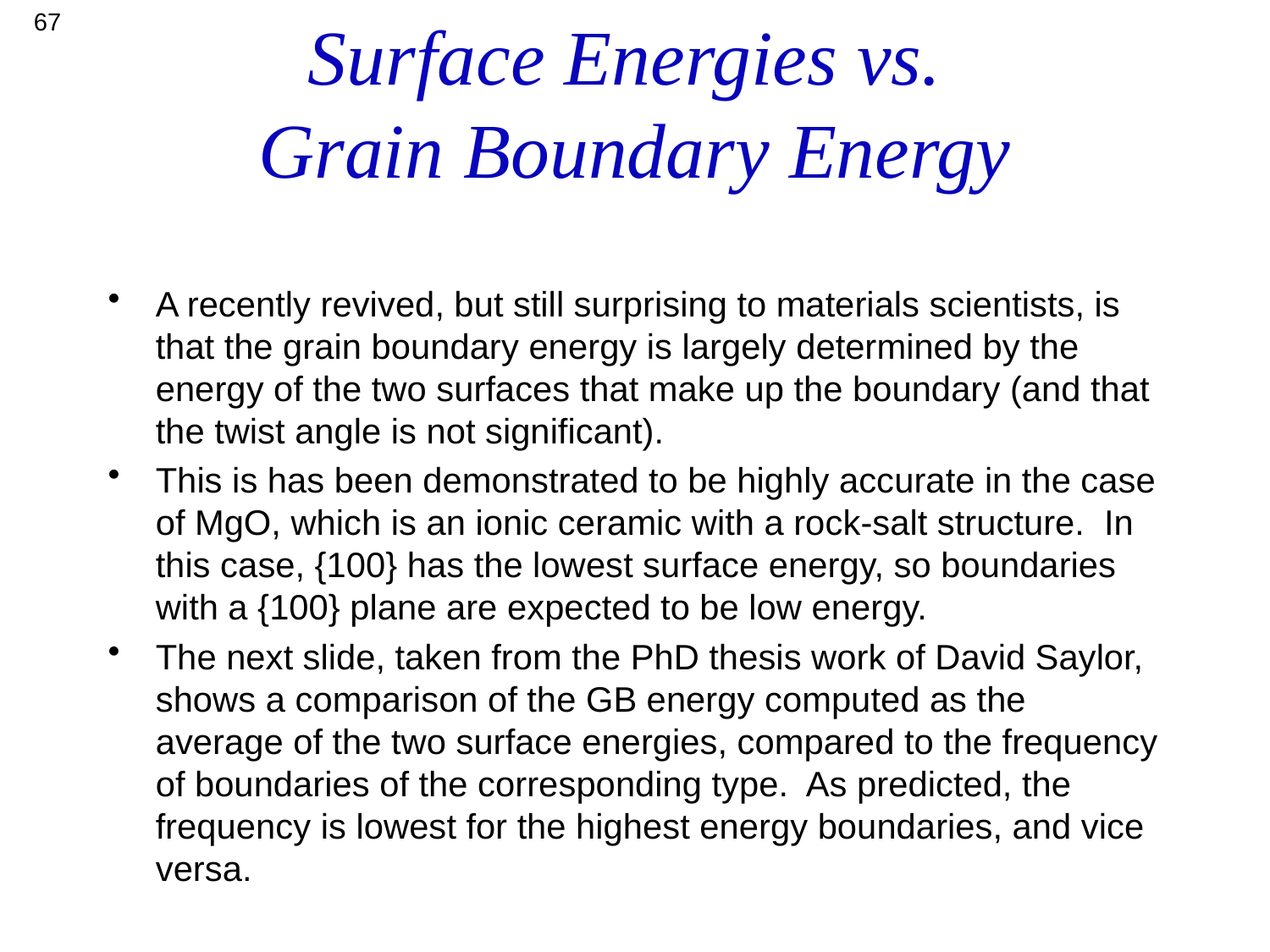

67
# Surface Energies vs. Grain Boundary Energy
A recently revived, but still surprising to materials scientists, is that the grain boundary energy is largely determined by the energy of the two surfaces that make up the boundary (and that the twist angle is not significant).
This is has been demonstrated to be highly accurate in the case of MgO, which is an ionic ceramic with a rock-salt structure.  In this case, {100} has the lowest surface energy, so boundaries with a {100} plane are expected to be low energy.
The next slide, taken from the PhD thesis work of David Saylor, shows a comparison of the GB energy computed as the average of the two surface energies, compared to the frequency of boundaries of the corresponding type.  As predicted, the frequency is lowest for the highest energy boundaries, and vice versa.